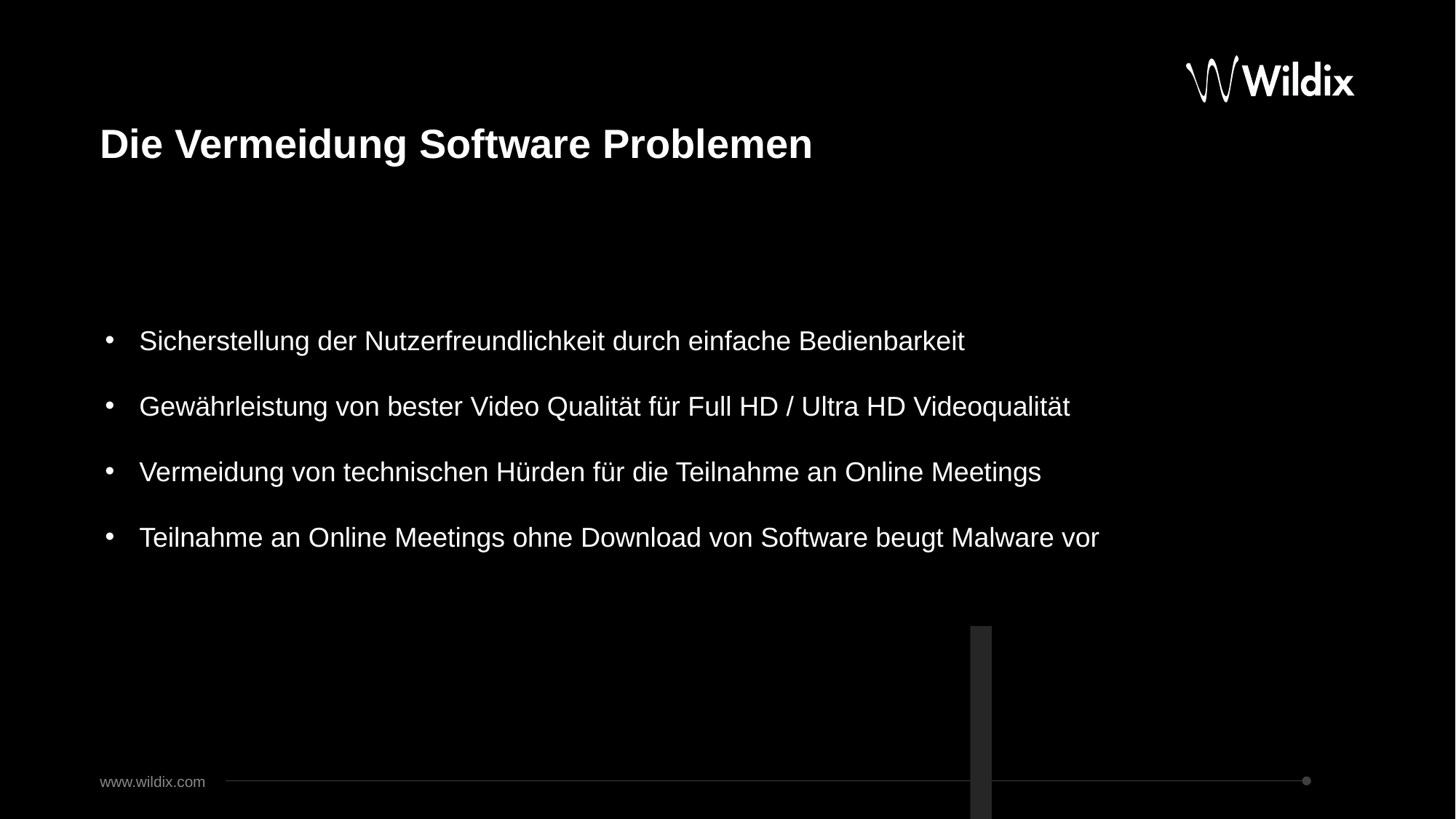

# Die Vermeidung Software Problemen
Sicherstellung der Nutzerfreundlichkeit durch einfache Bedienbarkeit
Gewährleistung von bester Video Qualität für Full HD / Ultra HD Videoqualität
Vermeidung von technischen Hürden für die Teilnahme an Online Meetings
Teilnahme an Online Meetings ohne Download von Software beugt Malware vor
www.wildix.com
10